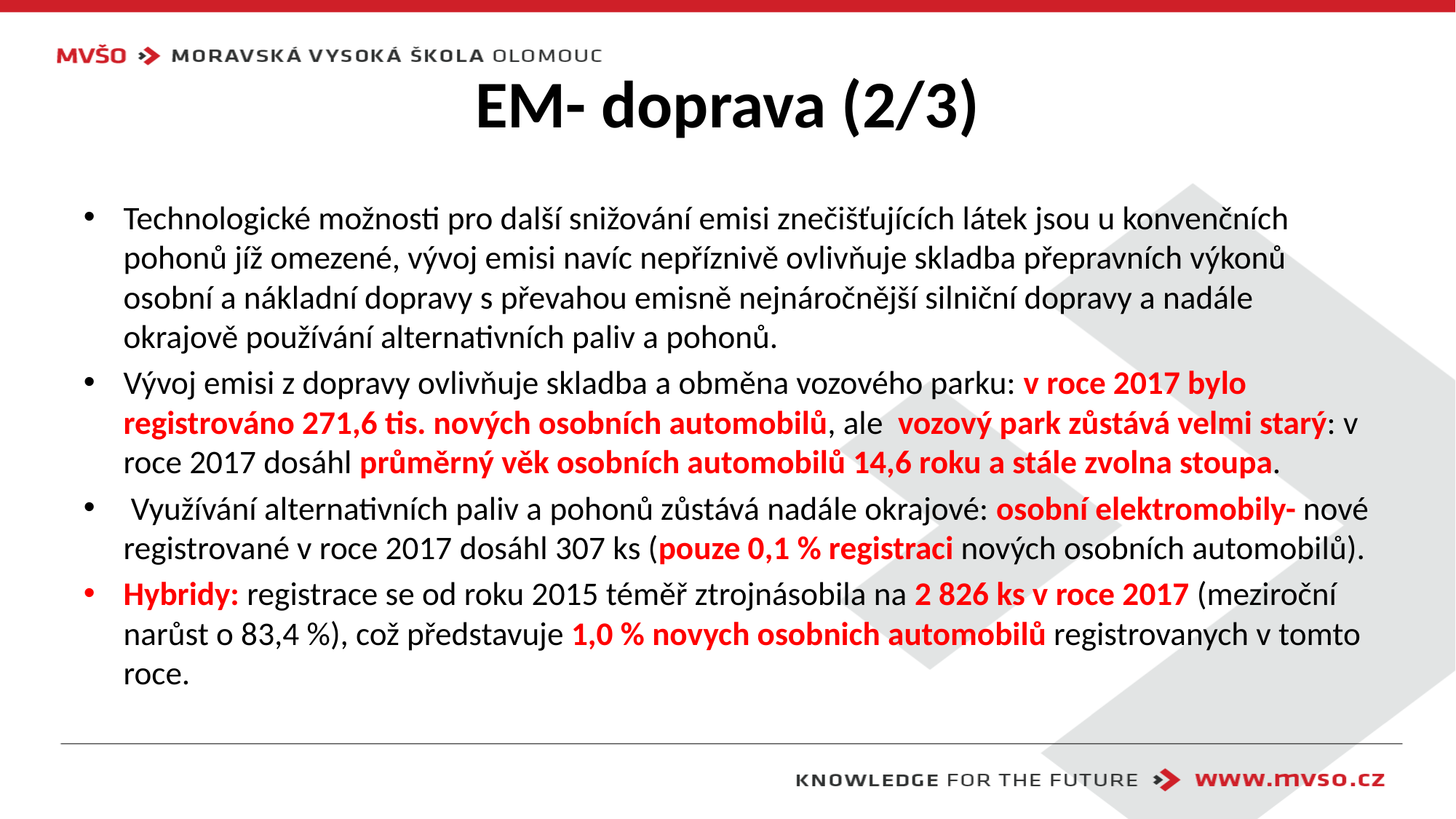

# EM- doprava (2/3)
Technologické možnosti pro další snižování emisi znečišťujících látek jsou u konvenčních pohonů jíž omezené, vývoj emisi navíc nepříznivě ovlivňuje skladba přepravních výkonů osobní a nákladní dopravy s převahou emisně nejnáročnější silniční dopravy a nadále okrajově používání alternativních paliv a pohonů.
Vývoj emisi z dopravy ovlivňuje skladba a obměna vozového parku: v roce 2017 bylo registrováno 271,6 tis. nových osobních automobilů, ale  vozový park zůstává velmi starý: v roce 2017 dosáhl průměrný věk osobních automobilů 14,6 roku a stále zvolna stoupa.
 Využívání alternativních paliv a pohonů zůstává nadále okrajové: osobní elektromobily- nové registrované v roce 2017 dosáhl 307 ks (pouze 0,1 % registraci nových osobních automobilů).
Hybridy: registrace se od roku 2015 téměř ztrojnásobila na 2 826 ks v roce 2017 (meziroční narůst o 83,4 %), což představuje 1,0 % novych osobnich automobilů registrovanych v tomto roce.